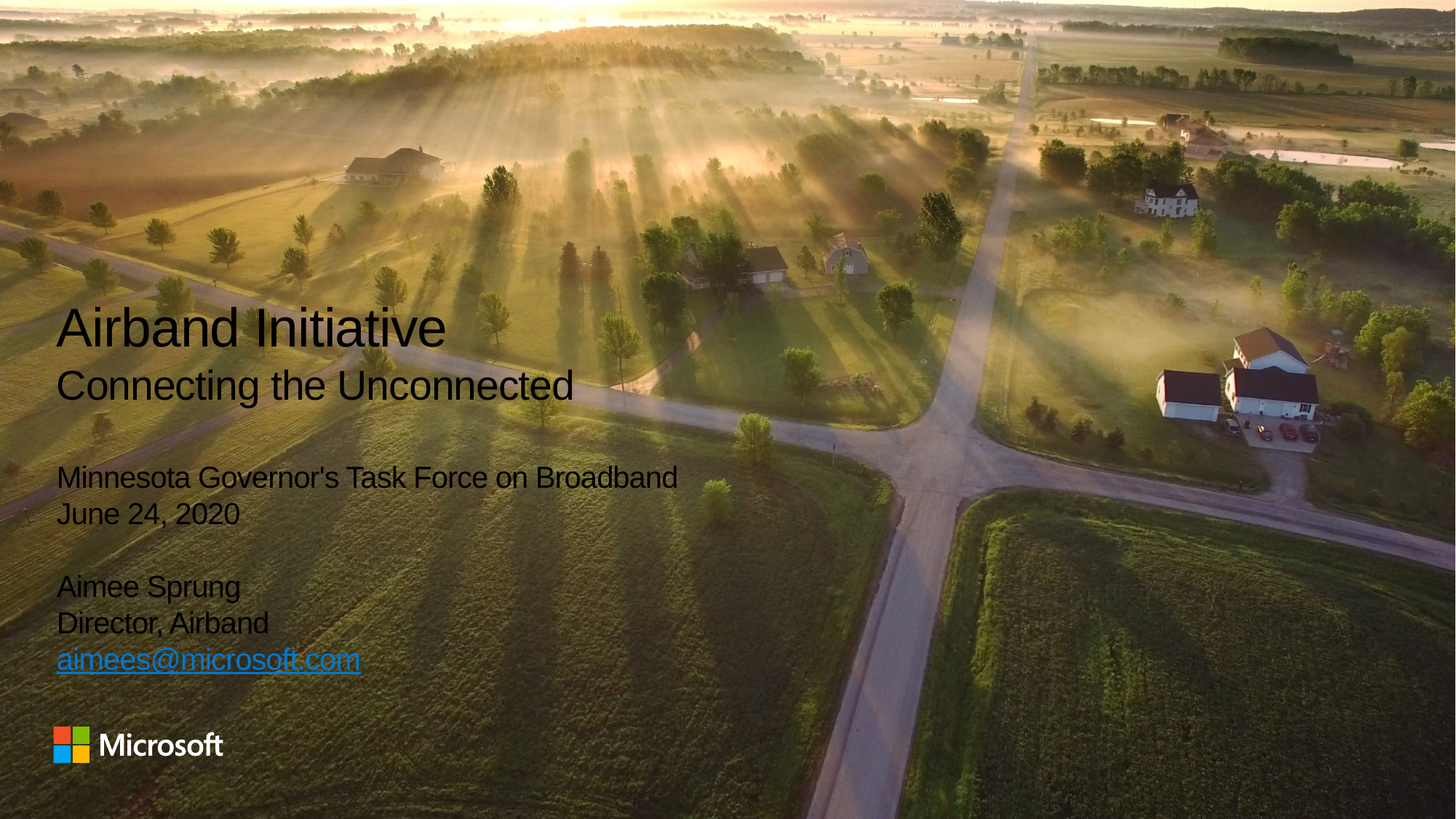

# Airband Initiative Connecting the Unconnected Minnesota Governor's Task Force on Broadband June 24, 2020 Aimee Sprung Director, Airband aimees@microsoft.com